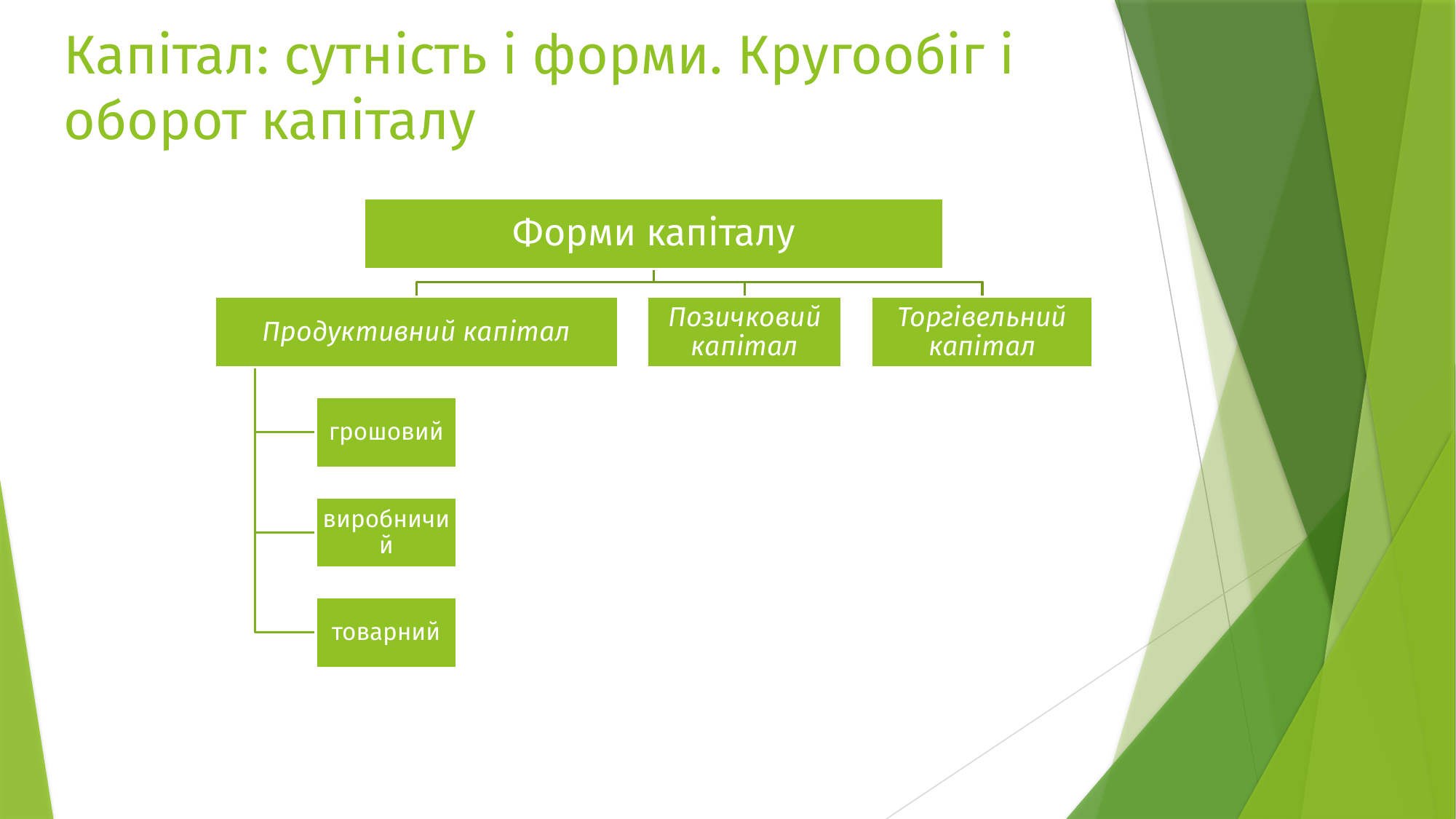

# Капітал: сутність і форми. Кругообіг і оборот капіталу
Форми капіталу
Продуктивний капітал
грошовий
виробничий
товарний
Позичковий капітал
Торгівельний капітал